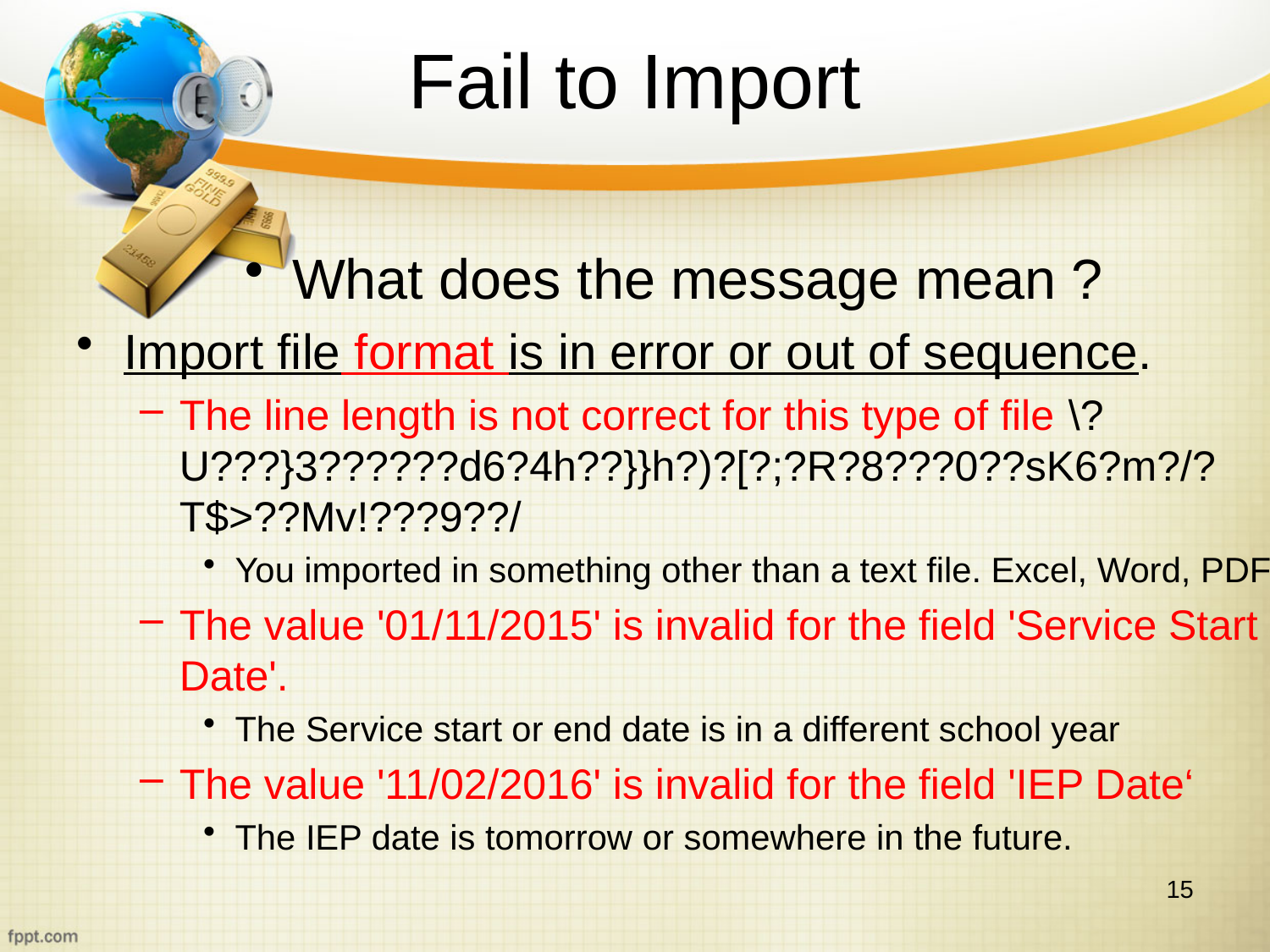

# Fail to Import
What does the message mean ?
Import file format is in error or out of sequence.
The line length is not correct for this type of file	\?U???}3??????d6?4h??}}h?)?[?;?R?8???0??sK6?m?/?T$>??Mv!???9??/
You imported in something other than a text file. Excel, Word, PDF
The value '01/11/2015' is invalid for the field 'Service Start Date'.
The Service start or end date is in a different school year
The value '11/02/2016' is invalid for the field 'IEP Date‘
The IEP date is tomorrow or somewhere in the future.

15